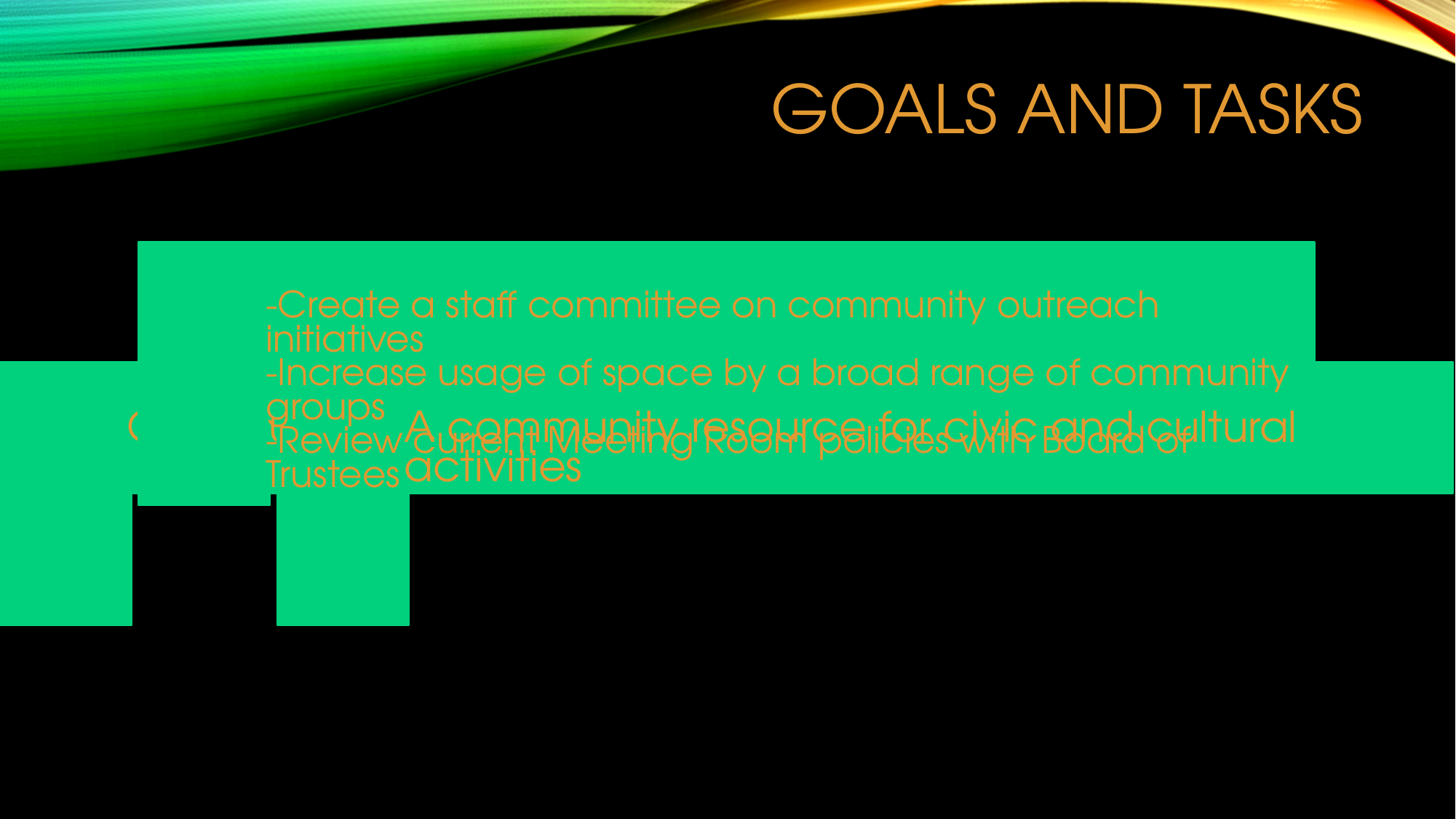

# GOALS AND TASKS
Community
-Create a staff committee on community outreach initiatives
-Increase usage of space by a broad range of community groups